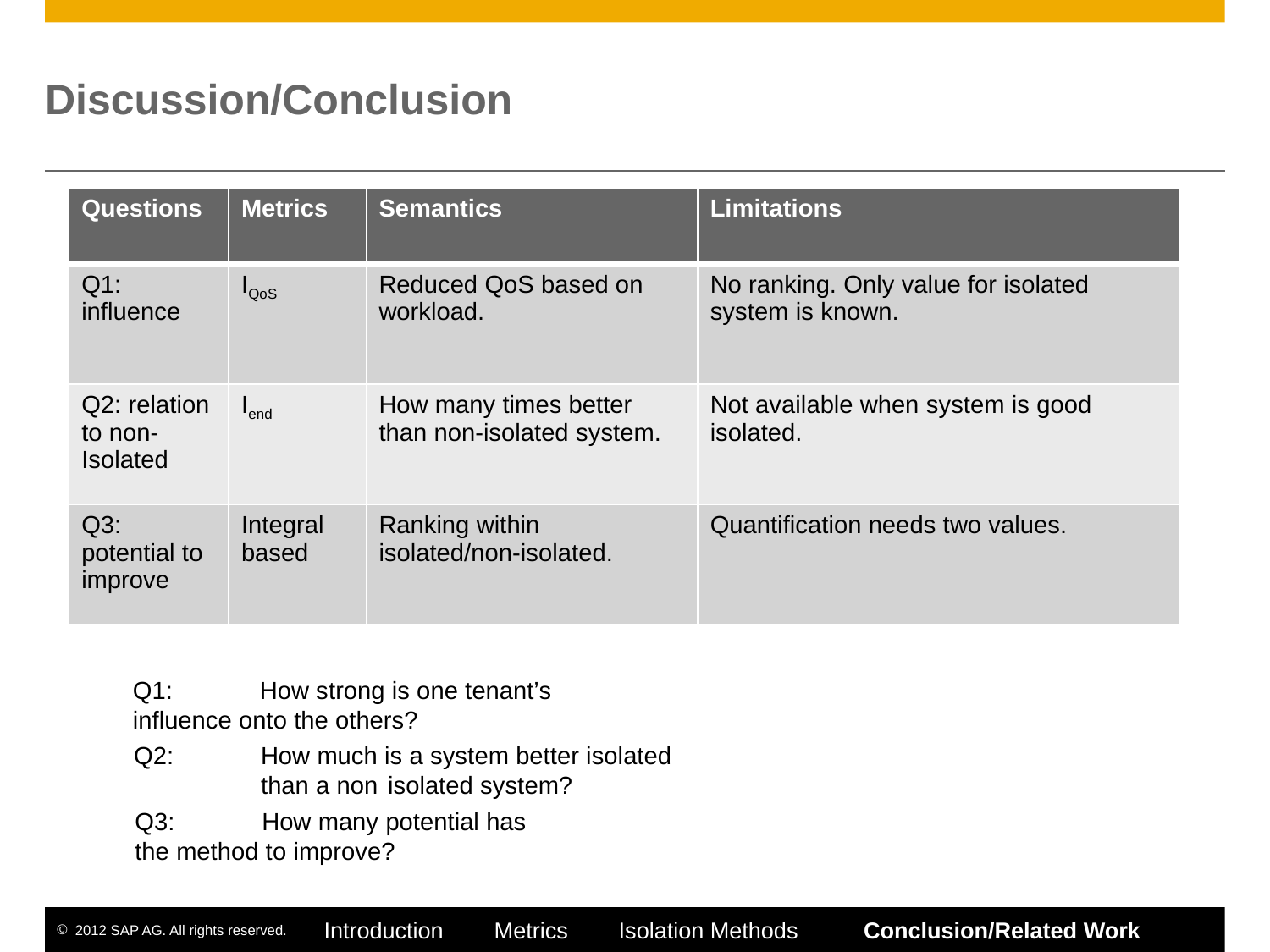

# Discussion/Conclusion
| Questions | Metrics | Semantics | Limitations |
| --- | --- | --- | --- |
| Q1: influence | IQoS | Reduced QoS based on workload. | No ranking. Only value for isolated system is known. |
| Q2: relation to non- Isolated | Iend | How many times better than non-isolated system. | Not available when system is good isolated. |
| Q3: potential to improve | Integral based | Ranking within isolated/non-isolated. | Quantification needs two values. |
Q1: 	How strong is one tenant’s 	influence onto the others?

Q2:	How much is a system better isolated 	than a non 	isolated system?
Q3:	How many potential has 	the method to improve?
Introduction        Metrics        Isolation Methods	     Conclusion/Related Work